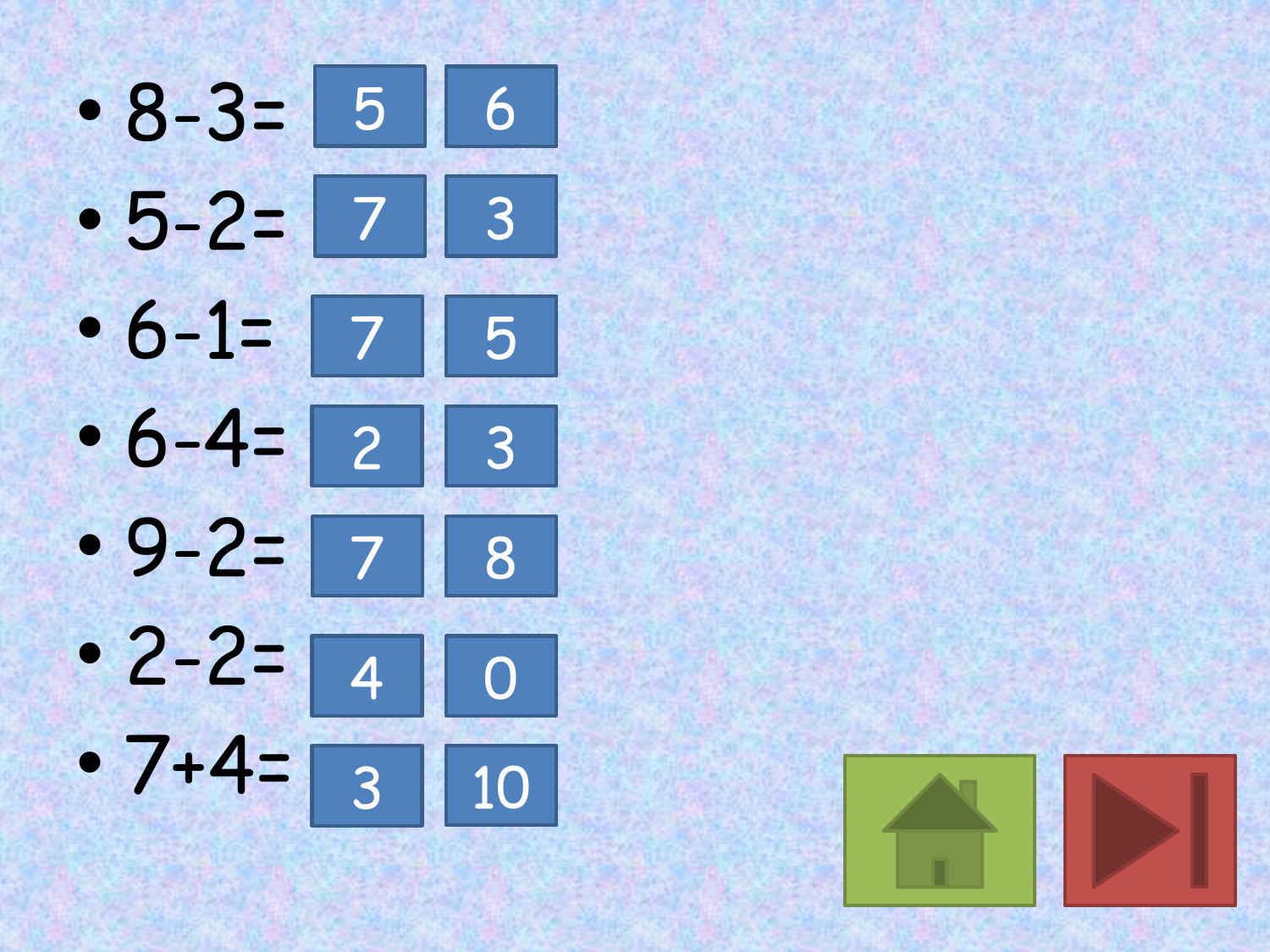

8-3=
5-2=
6-1=
6-4=
9-2=
2-2=
7+4=
5
6
7
3
7
5
2
3
7
8
4
0
10
3